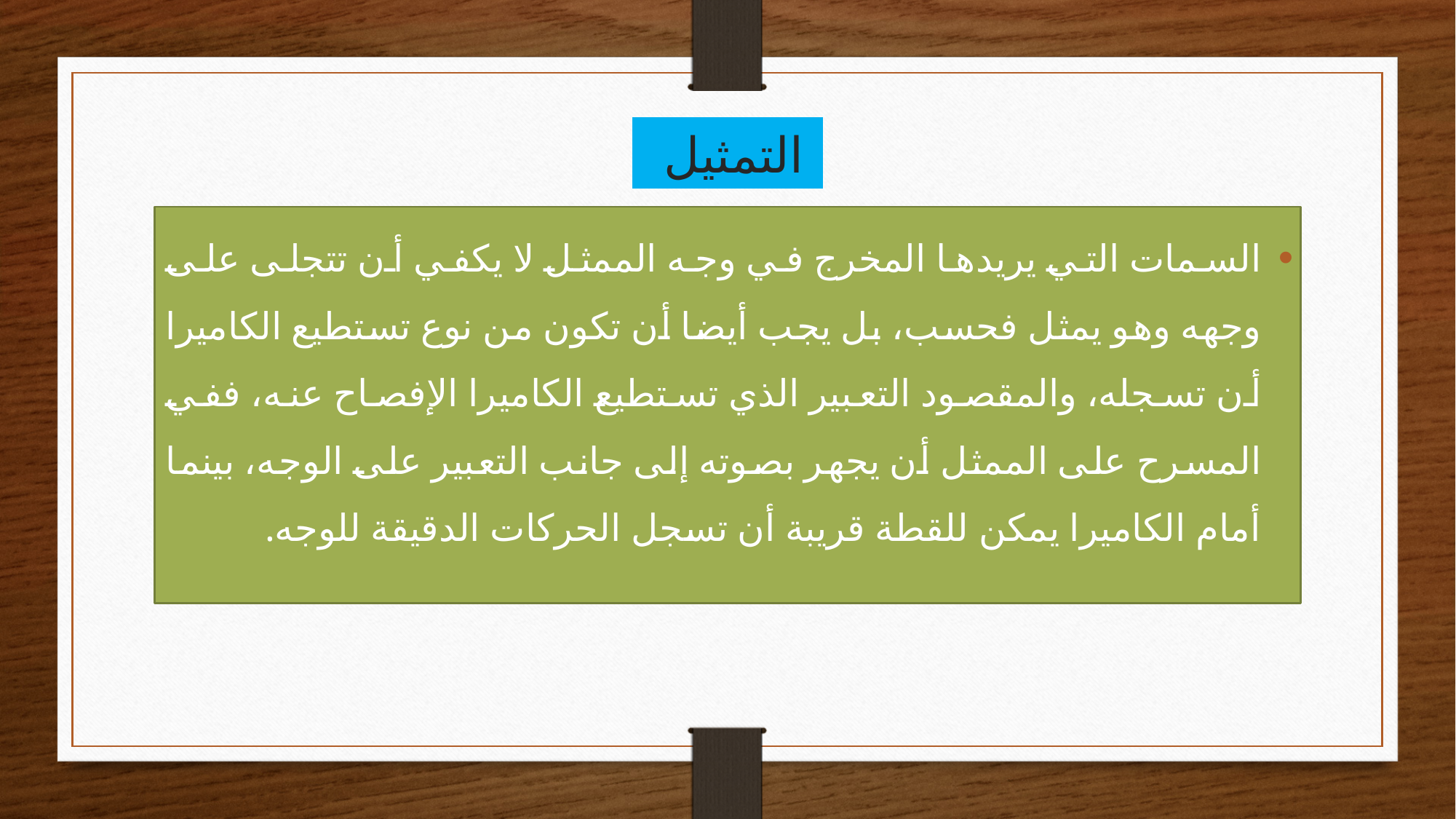

# التمثيل
السمات التي يريدها المخرج في وجه الممثل لا يكفي أن تتجلى على وجهه وهو يمثل فحسب، بل يجب أيضا أن تكون من نوع تستطيع الكاميرا أن تسجله، والمقصود التعبير الذي تستطيع الكاميرا الإفصاح عنه، ففي المسرح على الممثل أن يجهر بصوته إلى جانب التعبير على الوجه، بينما أمام الكاميرا يمكن للقطة قريبة أن تسجل الحركات الدقيقة للوجه.